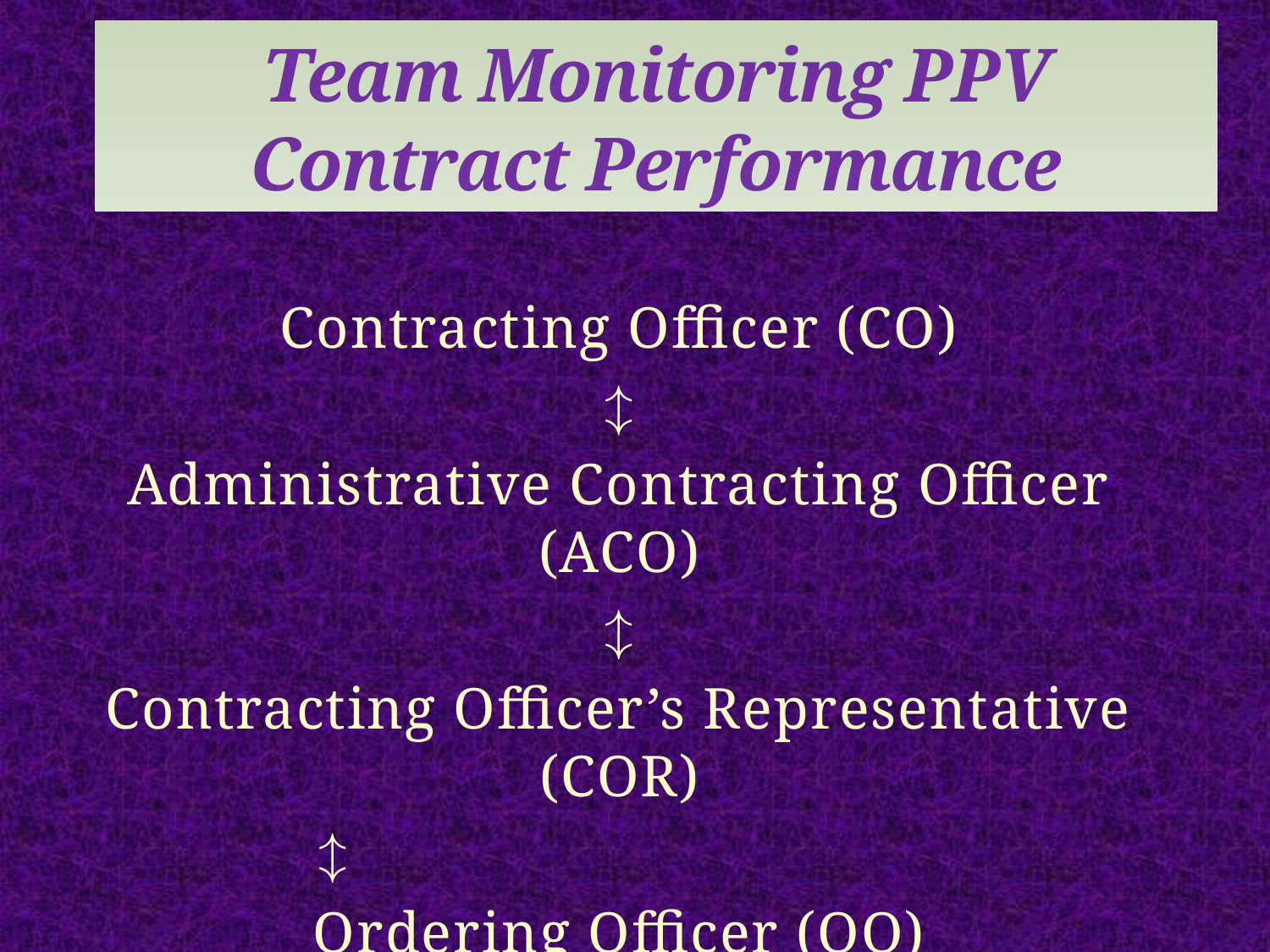

# Team Monitoring PPV Contract Performance
Contracting Officer (CO)
↕
Administrative Contracting Officer (ACO)
↕
Contracting Officer’s Representative (COR)
↕
Ordering Officer (OO)